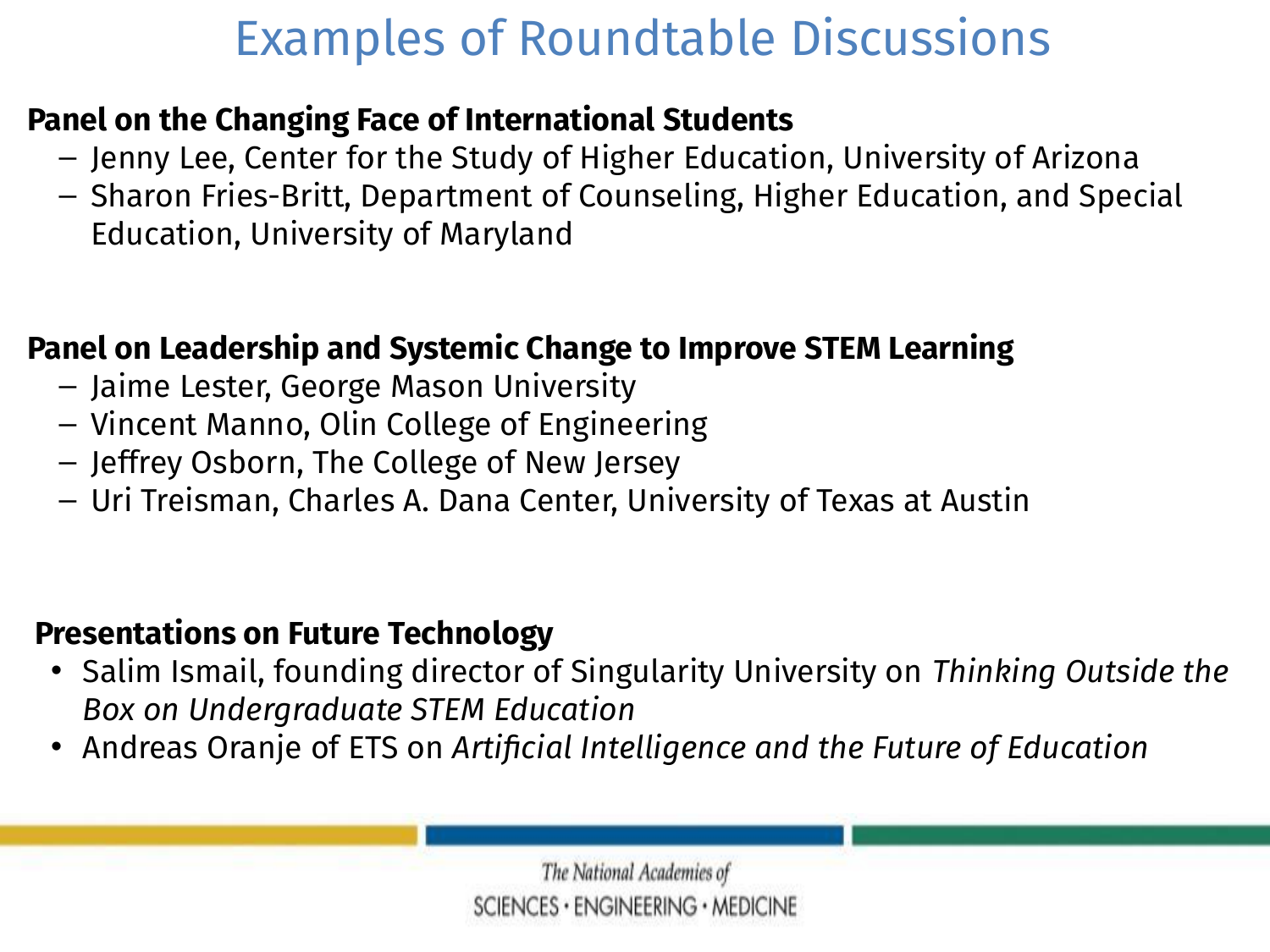

# Examples of Roundtable Discussions
Panel on the Changing Face of International Students
Jenny Lee, Center for the Study of Higher Education, University of Arizona
Sharon Fries-Britt, Department of Counseling, Higher Education, and Special Education, University of Maryland

Panel on Leadership and Systemic Change to Improve STEM Learning
Jaime Lester, George Mason University
Vincent Manno, Olin College of Engineering
Jeffrey Osborn, The College of New Jersey
Uri Treisman, Charles A. Dana Center, University of Texas at Austin

 Presentations on Future Technology
Salim Ismail, founding director of Singularity University on Thinking Outside the Box on Undergraduate STEM Education
Andreas Oranje of ETS on Artificial Intelligence and the Future of Education